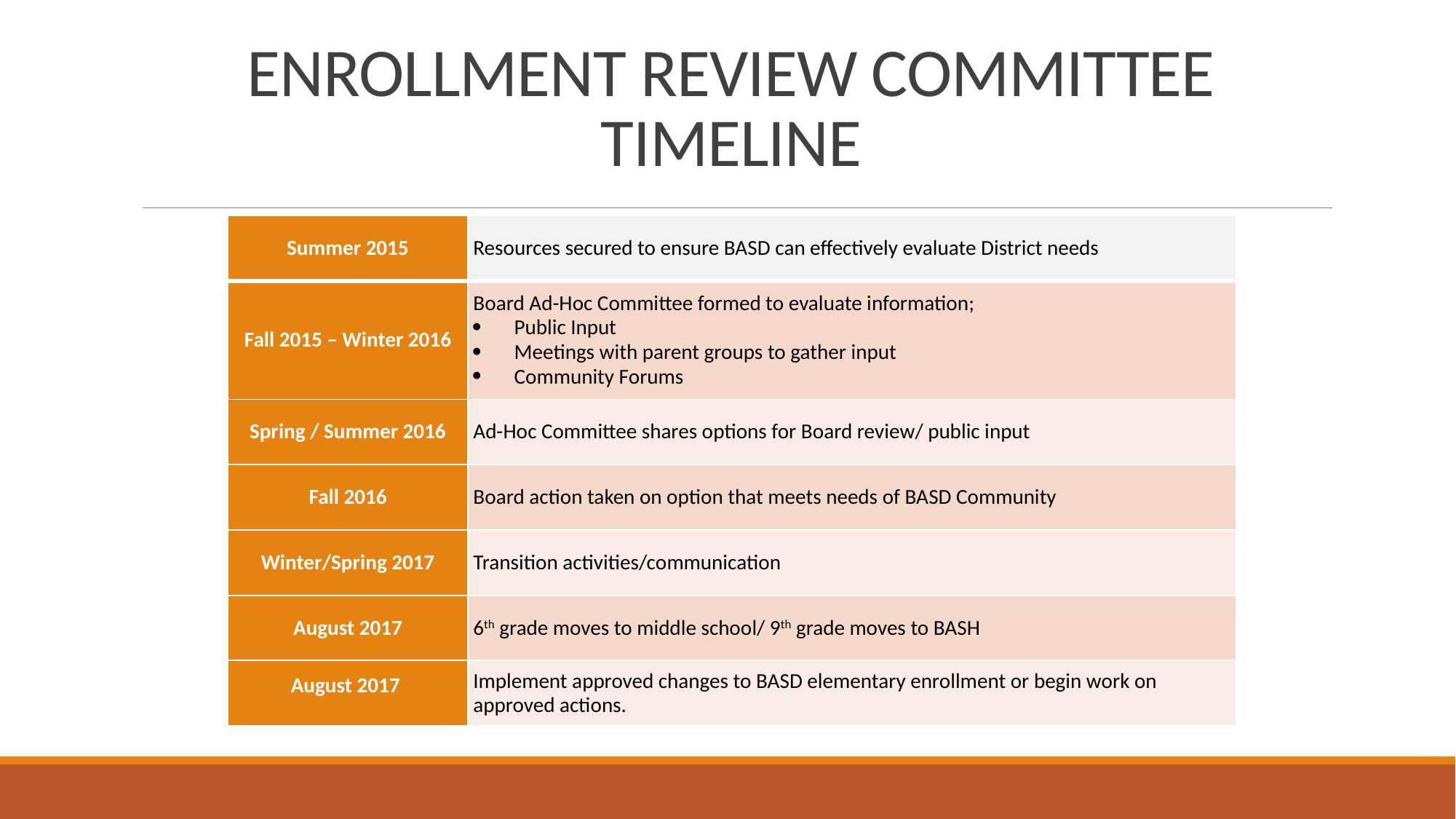

# ENROLLMENT REVIEW COMMITTEE TIMELINE
| Summer 2015 | Resources secured to ensure BASD can effectively evaluate District needs |
| --- | --- |
| Fall 2015 – Winter 2016 | Board Ad-Hoc Committee formed to evaluate information; Public Input Meetings with parent groups to gather input Community Forums |
| Spring / Summer 2016 | Ad-Hoc Committee shares options for Board review/ public input |
| Fall 2016 | Board action taken on option that meets needs of BASD Community |
| Winter/Spring 2017 | Transition activities/communication |
| August 2017 | 6th grade moves to middle school/ 9th grade moves to BASH |
| August 2017 | Implement approved changes to BASD elementary enrollment or begin work on approved actions. |